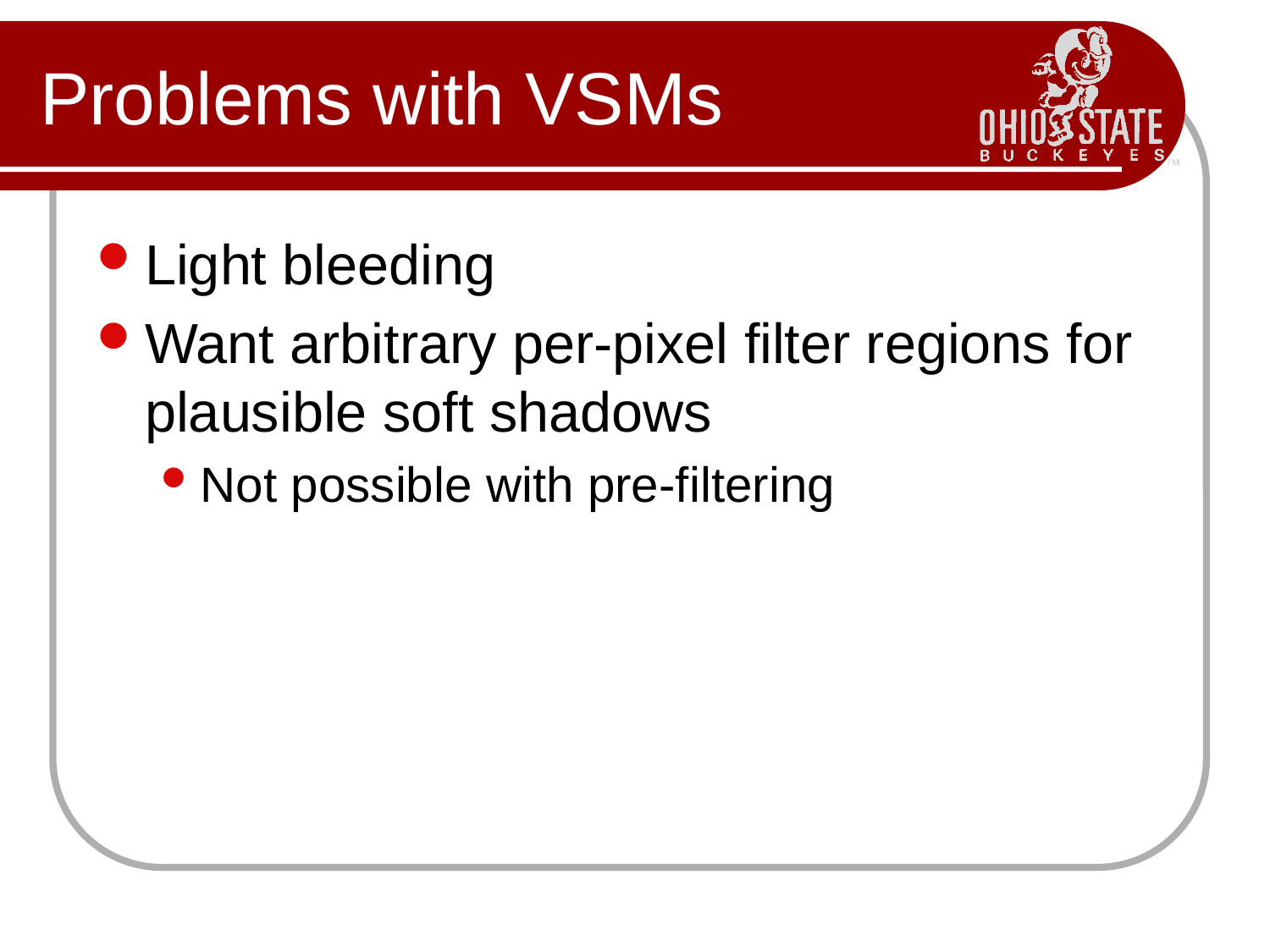

# Problems with VSMs
Light bleeding
Want arbitrary per-pixel filter regions for plausible soft shadows
Not possible with pre-filtering